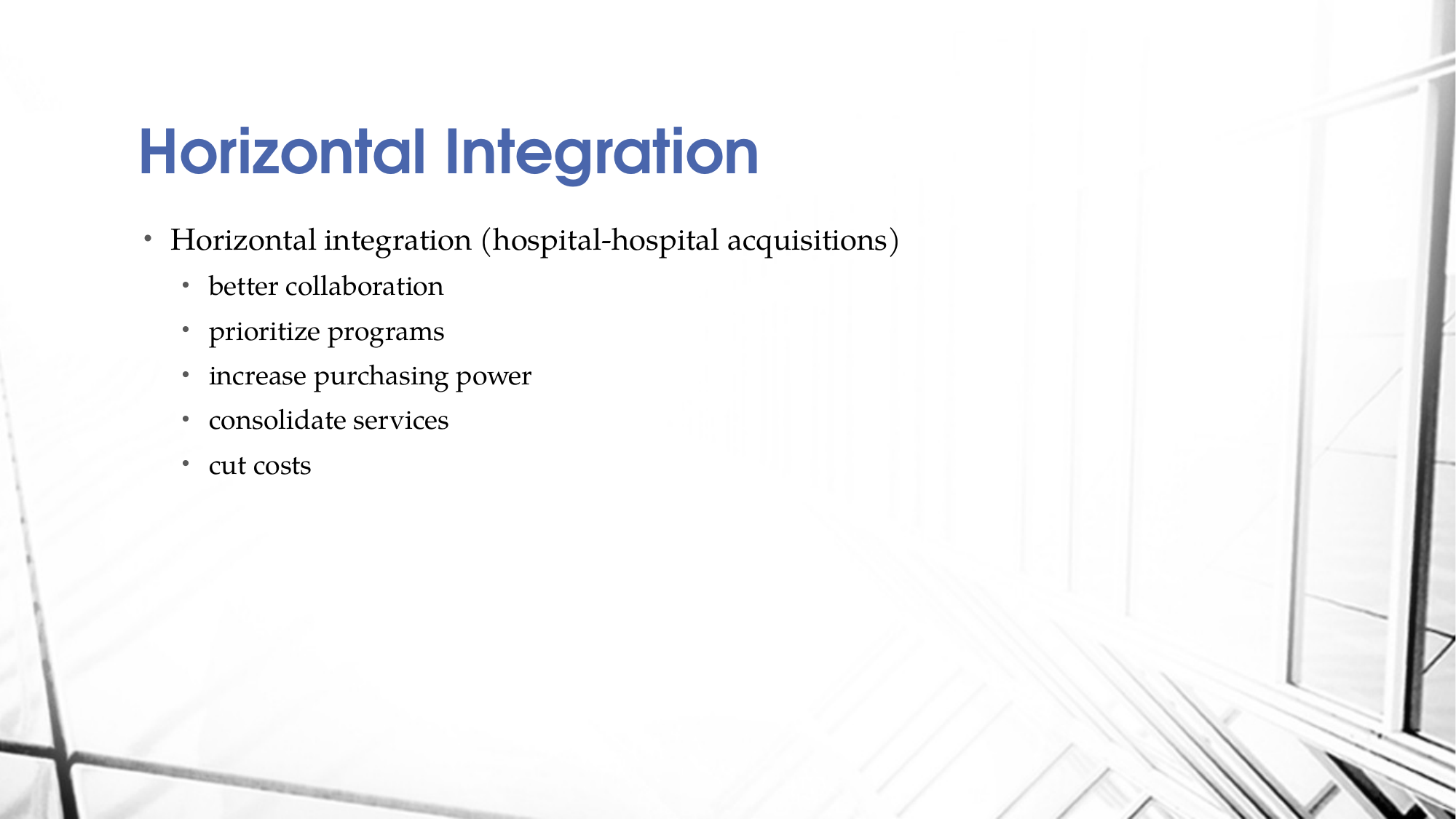

# Horizontal Integration
Horizontal integration (hospital-hospital acquisitions)
better collaboration
prioritize programs
increase purchasing power
consolidate services
cut costs